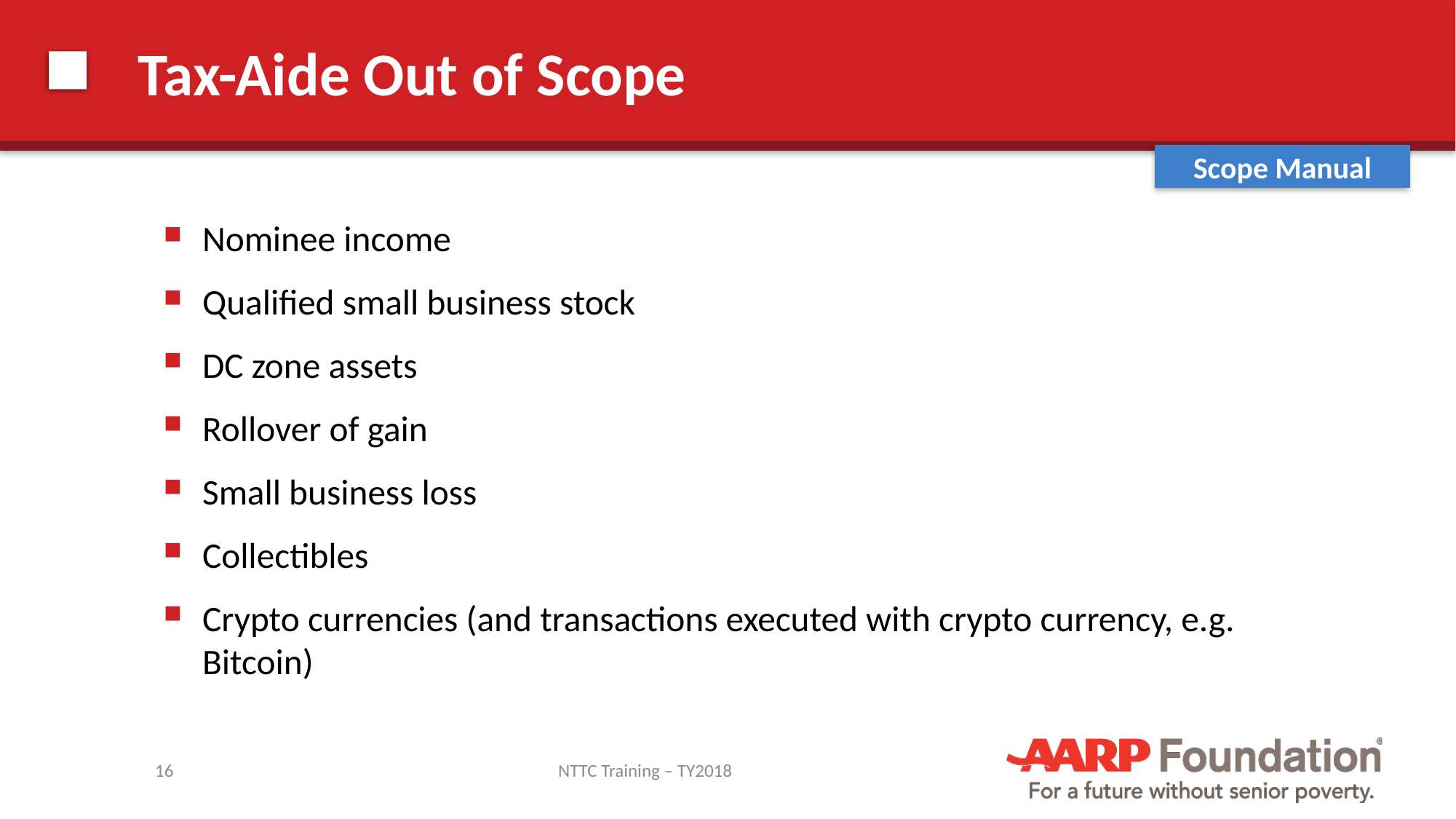

# Tax-Aide Out of Scope
Scope Manual
Nominee income
Qualified small business stock
DC zone assets
Rollover of gain
Small business loss
Collectibles
Crypto currencies (and transactions executed with crypto currency, e.g. Bitcoin)

16
NTTC Training – TY2018